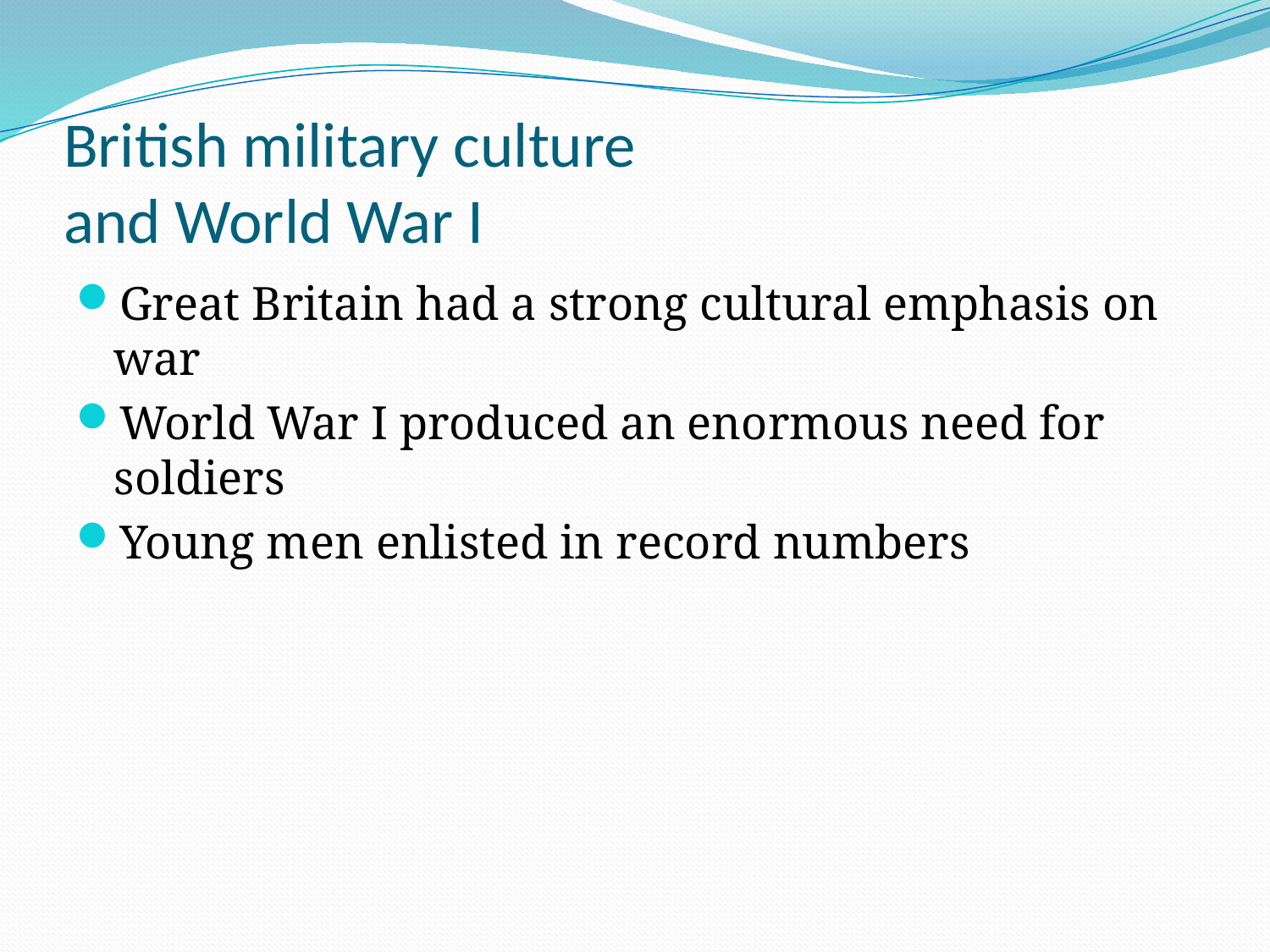

# British military culture and World War I
Great Britain had a strong cultural emphasis on war
World War I produced an enormous need for soldiers
Young men enlisted in record numbers